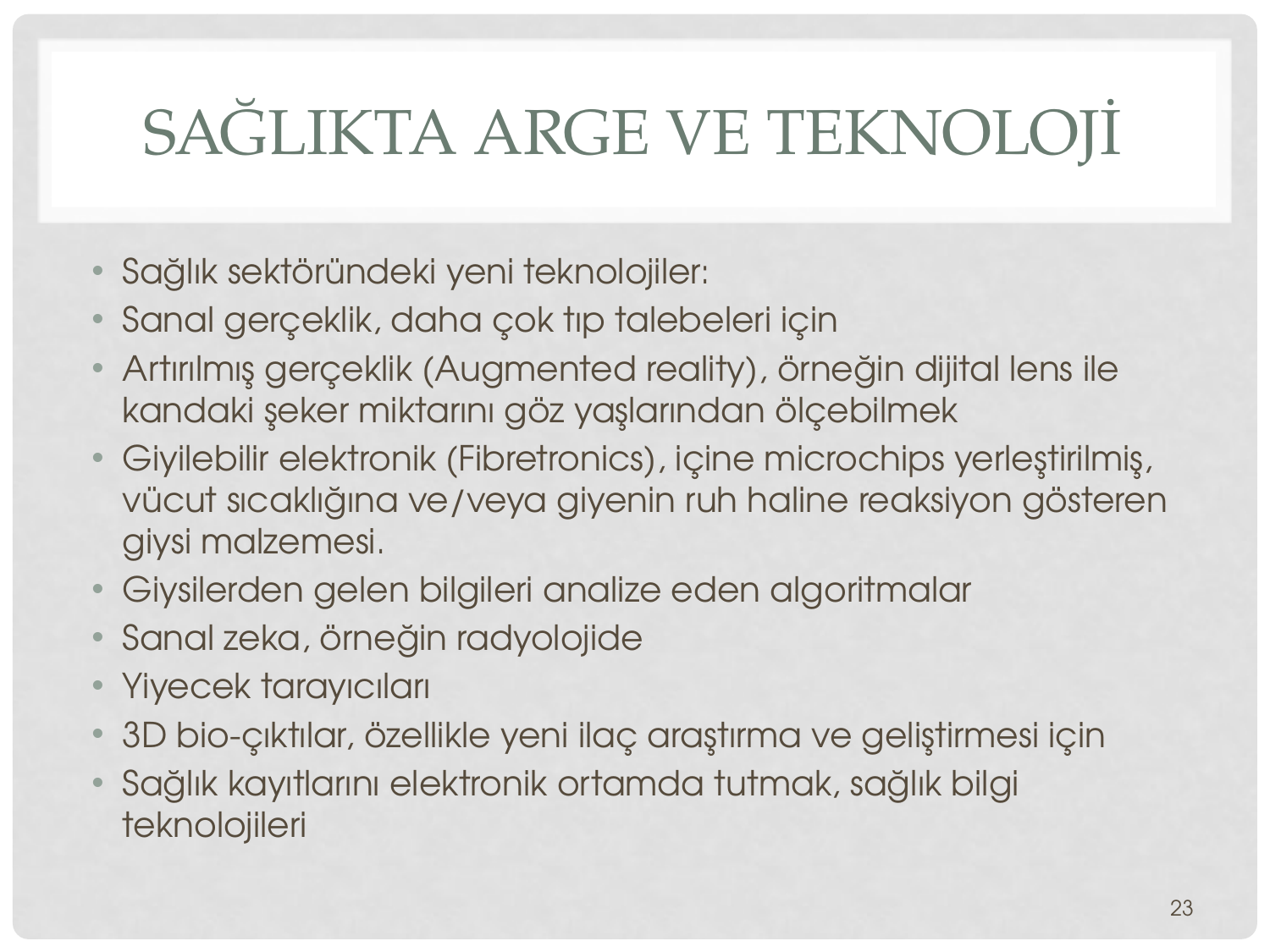

# SAĞLIKTA ARGE VE TEKNOLOJİ
Sağlık sektöründeki yeni teknolojiler:
Sanal gerçeklik, daha çok tıp talebeleri için
Artırılmış gerçeklik (Augmented reality), örneğin dijital lens ile kandaki şeker miktarını göz yaşlarından ölçebilmek
Giyilebilir elektronik (Fibretronics), içine microchips yerleştirilmiş, vücut sıcaklığına ve/veya giyenin ruh haline reaksiyon gösteren giysi malzemesi.
Giysilerden gelen bilgileri analize eden algoritmalar
Sanal zeka, örneğin radyolojide
Yiyecek tarayıcıları
3D bio-çıktılar, özellikle yeni ilaç araştırma ve geliştirmesi için
Sağlık kayıtlarını elektronik ortamda tutmak, sağlık bilgi teknolojileri

23